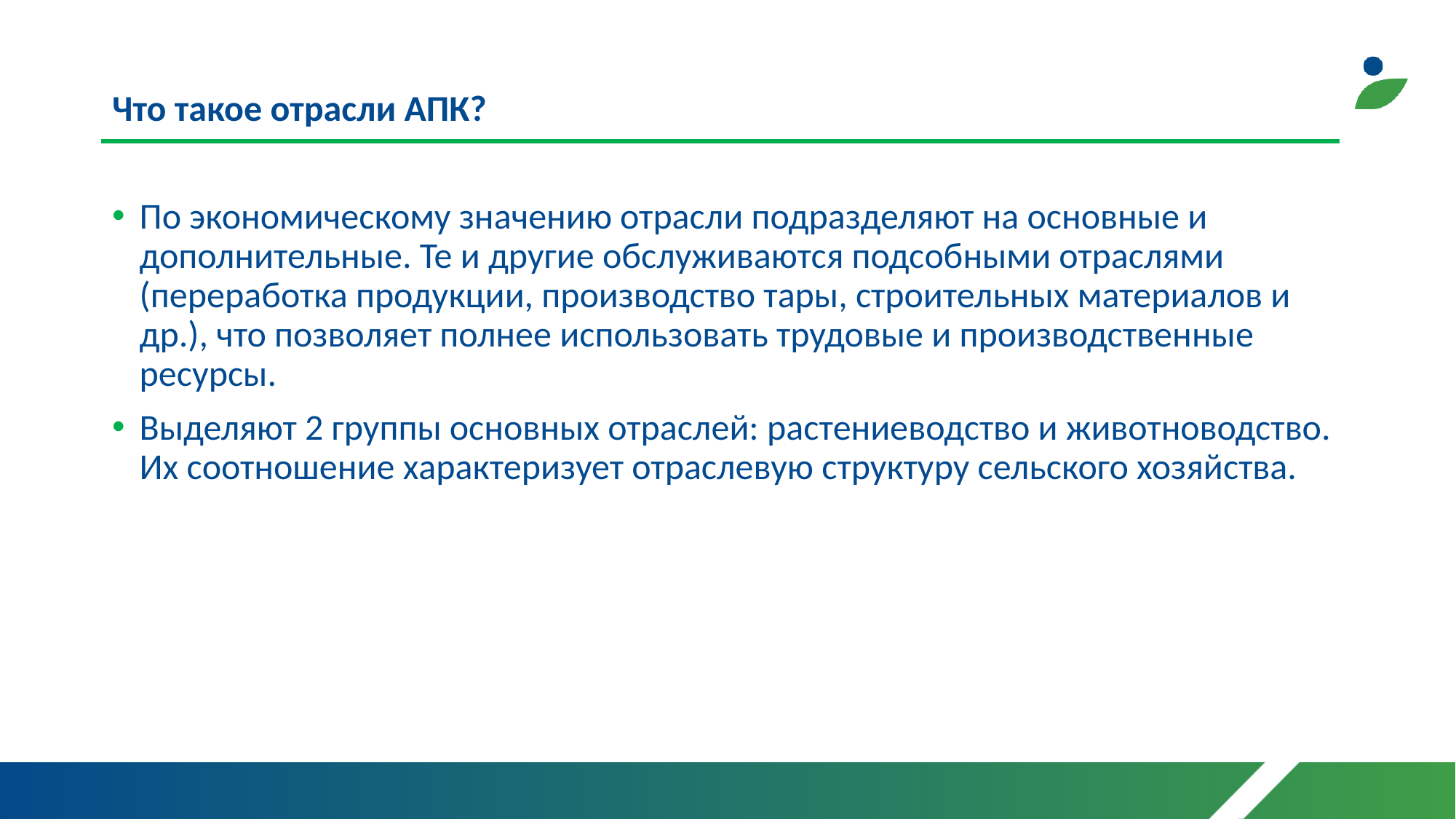

# Что такое отрасли АПК?
По экономическому значению отрасли подразделяют на основные и дополнительные. Те и другие обслуживаются подсобными отраслями (переработка продукции, производство тары, строительных материалов и др.), что позволяет полнее использовать трудовые и производственные ресурсы.
Выделяют 2 группы основных отраслей: растениеводство и животноводство. Их соотношение характеризует отраслевую структуру сельского хозяйства.